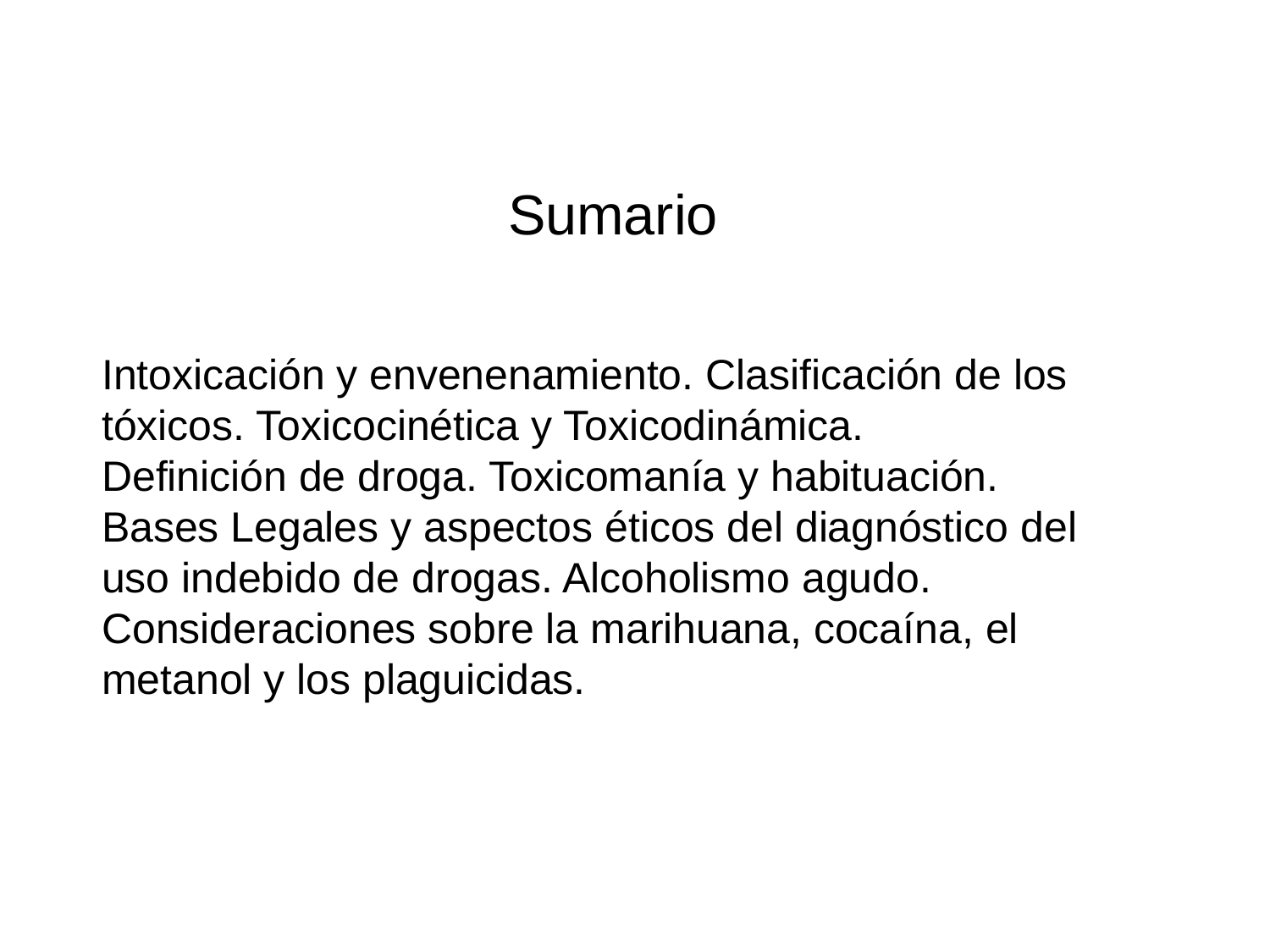

Sumario

Intoxicación y envenenamiento. Clasificación de los tóxicos. Toxicocinética y Toxicodinámica.
Definición de droga. Toxicomanía y habituación.
Bases Legales y aspectos éticos del diagnóstico del uso indebido de drogas. Alcoholismo agudo. Consideraciones sobre la marihuana, cocaína, el metanol y los plaguicidas.
#